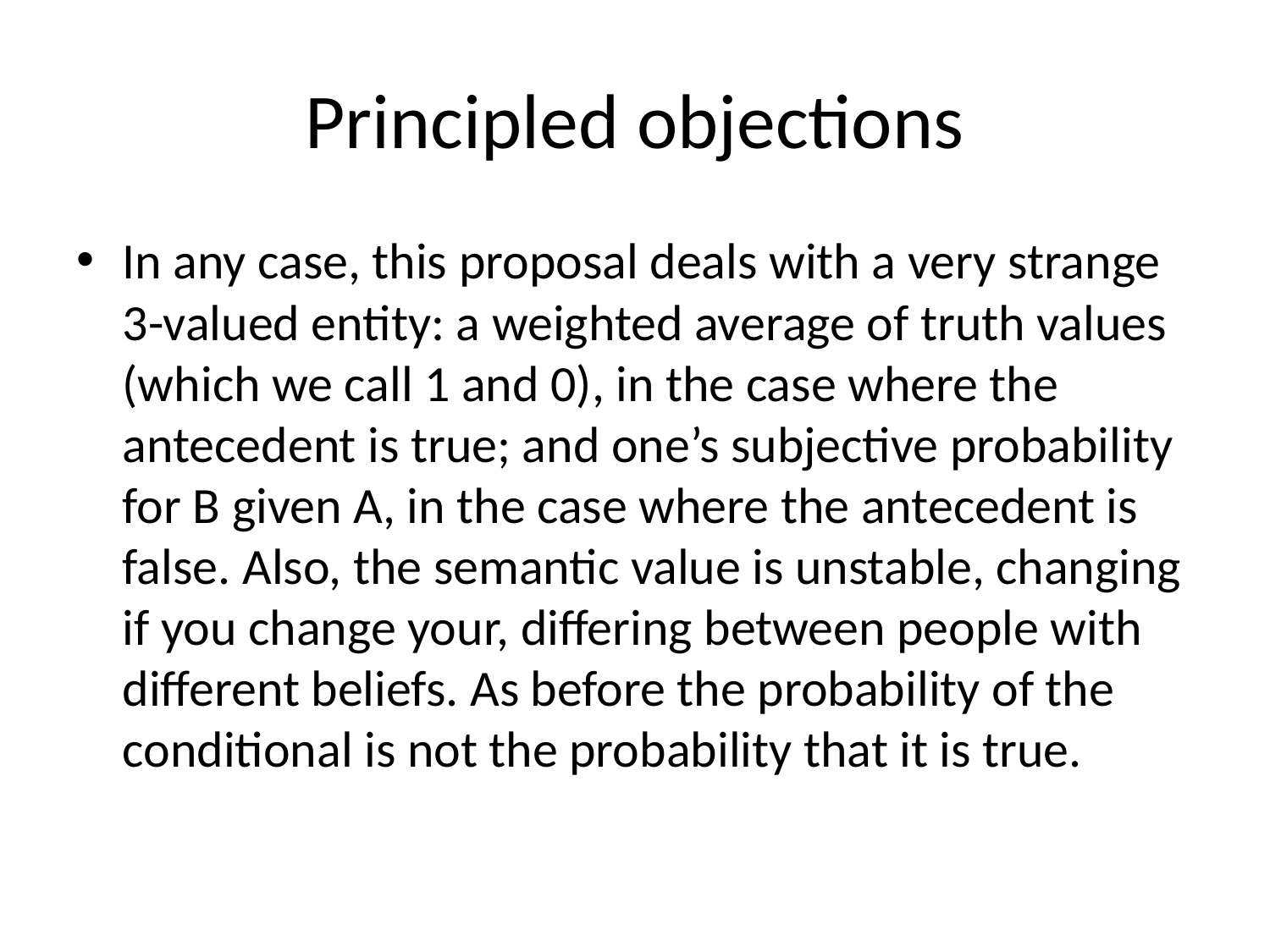

# Principled objections
In any case, this proposal deals with a very strange 3-valued entity: a weighted average of truth values (which we call 1 and 0), in the case where the antecedent is true; and one’s subjective probability for B given A, in the case where the antecedent is false. Also, the semantic value is unstable, changing if you change your, differing between people with different beliefs. As before the probability of the conditional is not the probability that it is true.